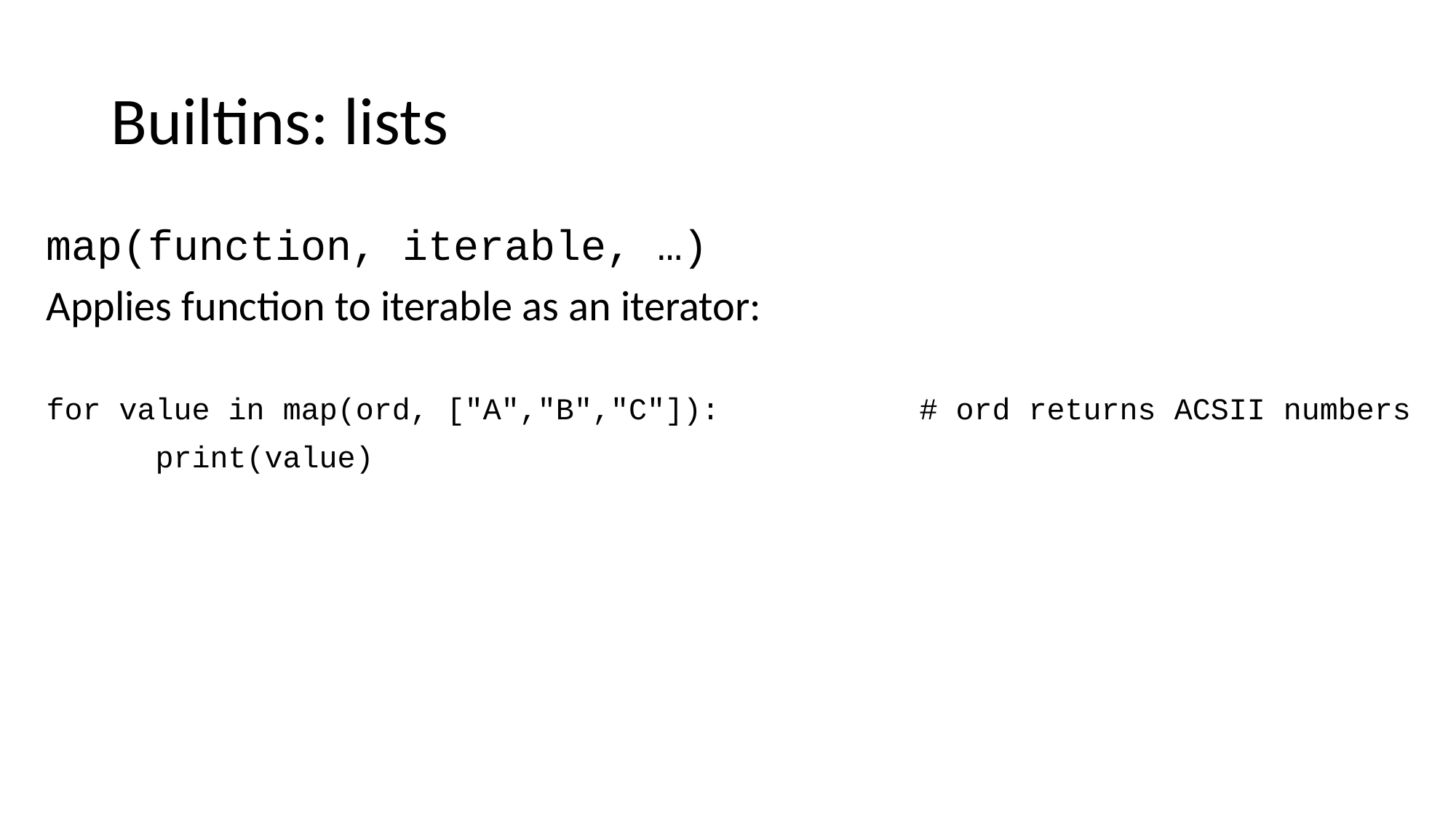

# Builtins: lists
map(function, iterable, …)
Applies function to iterable as an iterator:

for value in map(ord, ["A","B","C"]):		# ord returns ACSII numbers
	print(value)